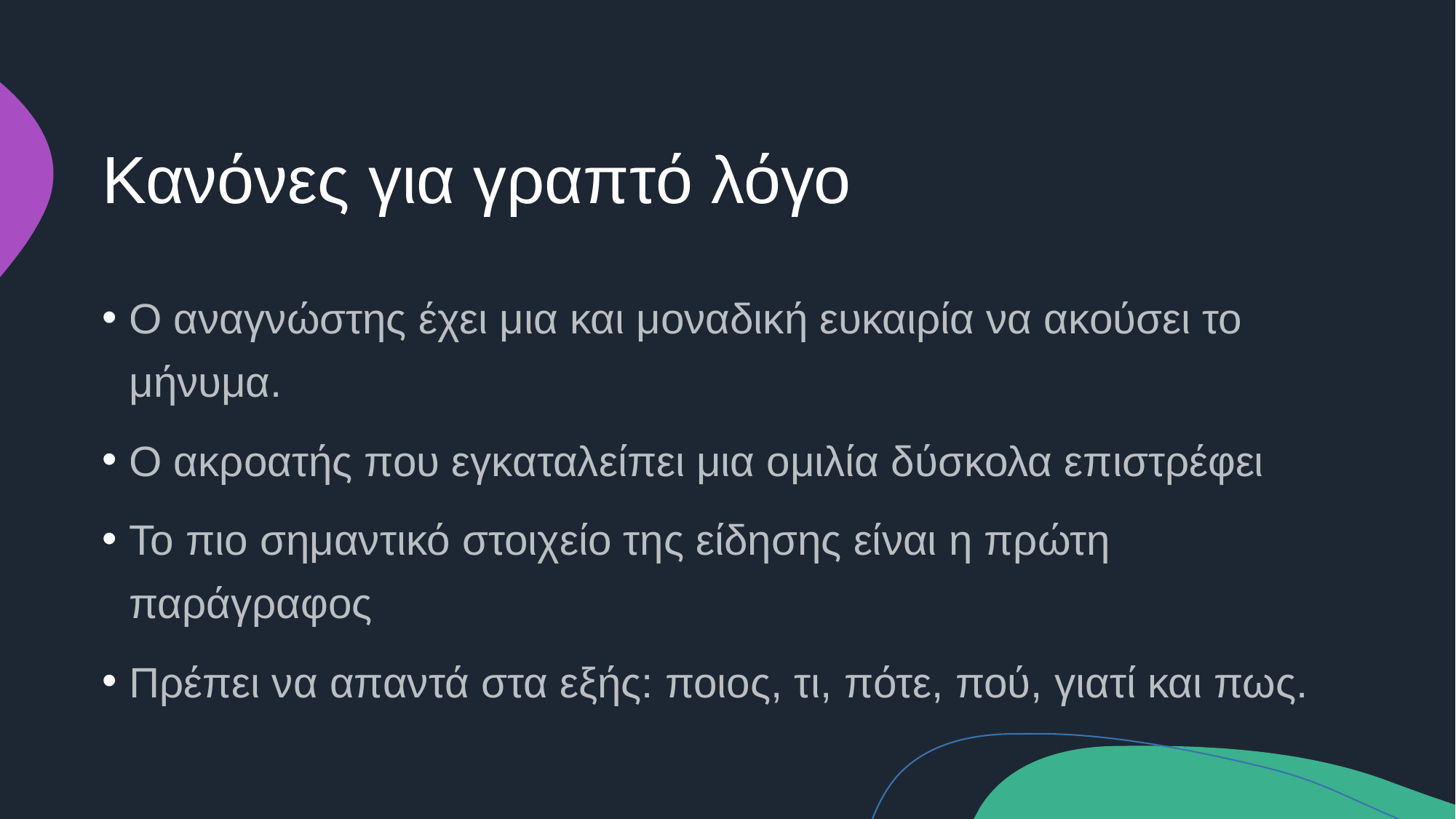

# Κανόνες για γραπτό λόγο
Ο αναγνώστης έχει μια και μοναδική ευκαιρία να ακούσει το μήνυμα.
Ο ακροατής που εγκαταλείπει μια ομιλία δύσκολα επιστρέφει
Το πιο σημαντικό στοιχείο της είδησης είναι η πρώτη παράγραφος
Πρέπει να απαντά στα εξής: ποιος, τι, πότε, πού, γιατί και πως.